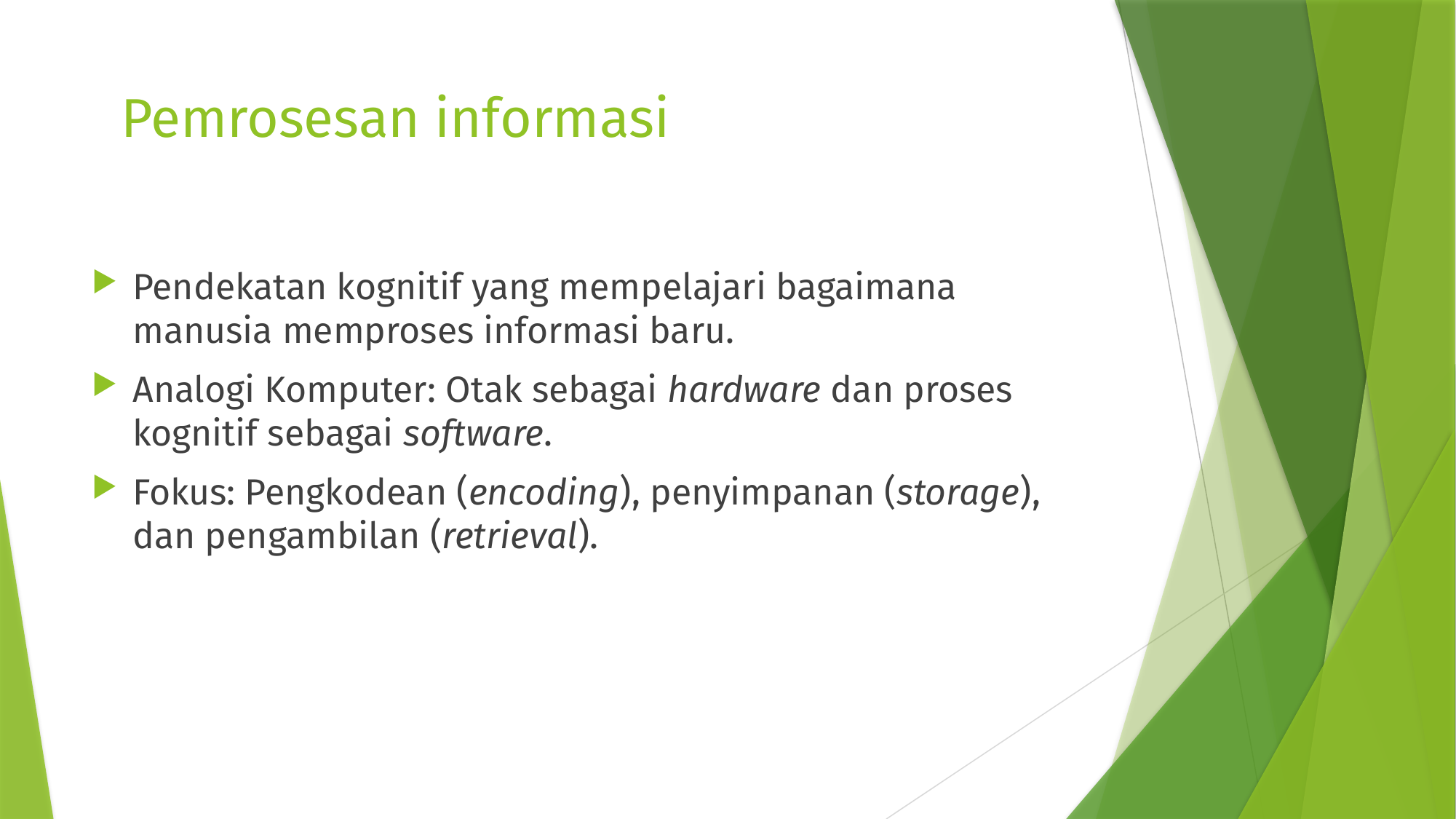

# Pemrosesan informasi
Pendekatan kognitif yang mempelajari bagaimana manusia memproses informasi baru.
Analogi Komputer: Otak sebagai hardware dan proses kognitif sebagai software.
Fokus: Pengkodean (encoding), penyimpanan (storage), dan pengambilan (retrieval).